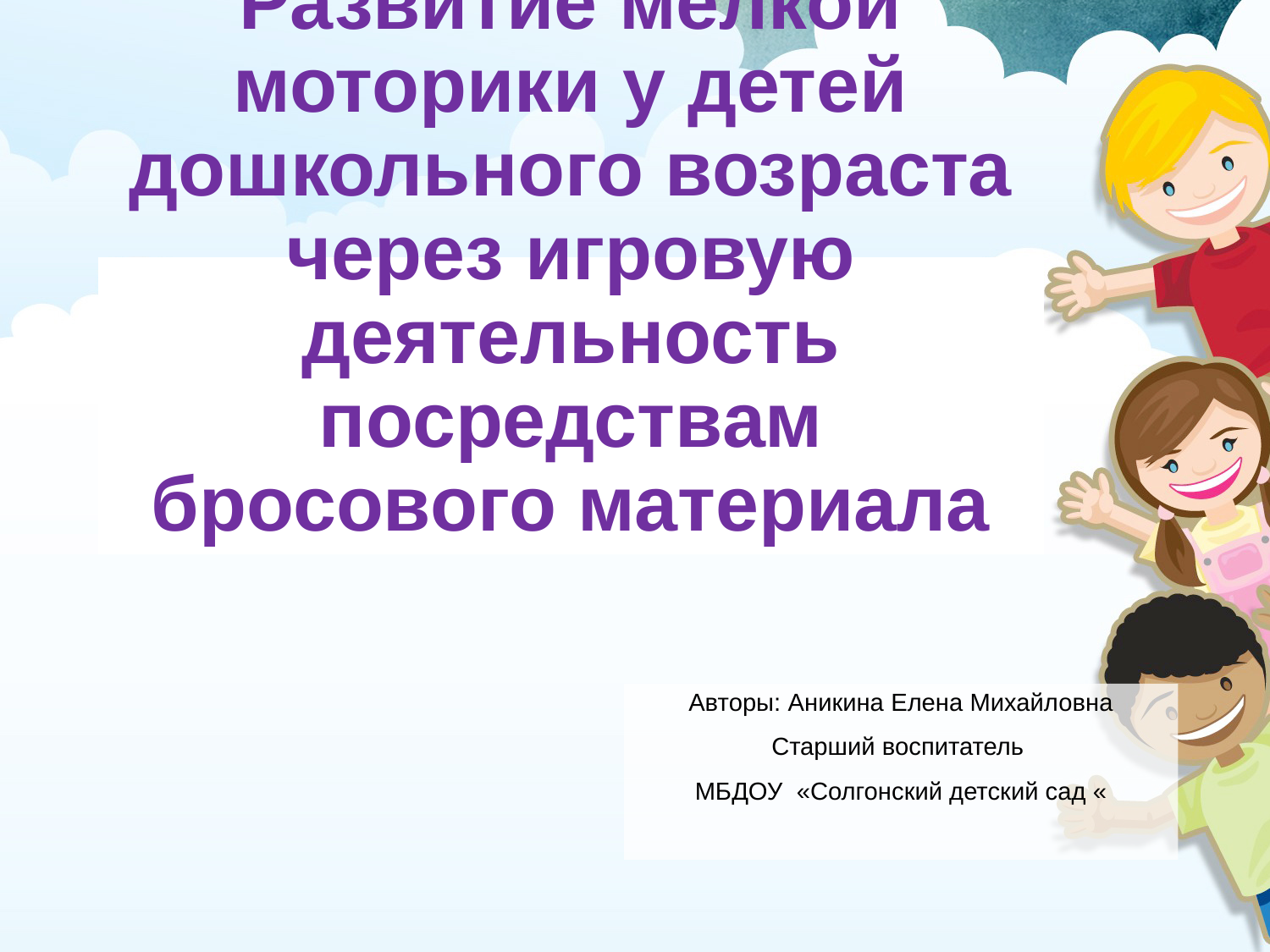

# Развитие мелкой моторики у детей дошкольного возраста через игровую деятельность посредствам бросового материала
Авторы: Аникина Елена Михайловна
Старший воспитатель
МБДОУ  «Солгонский детский сад «